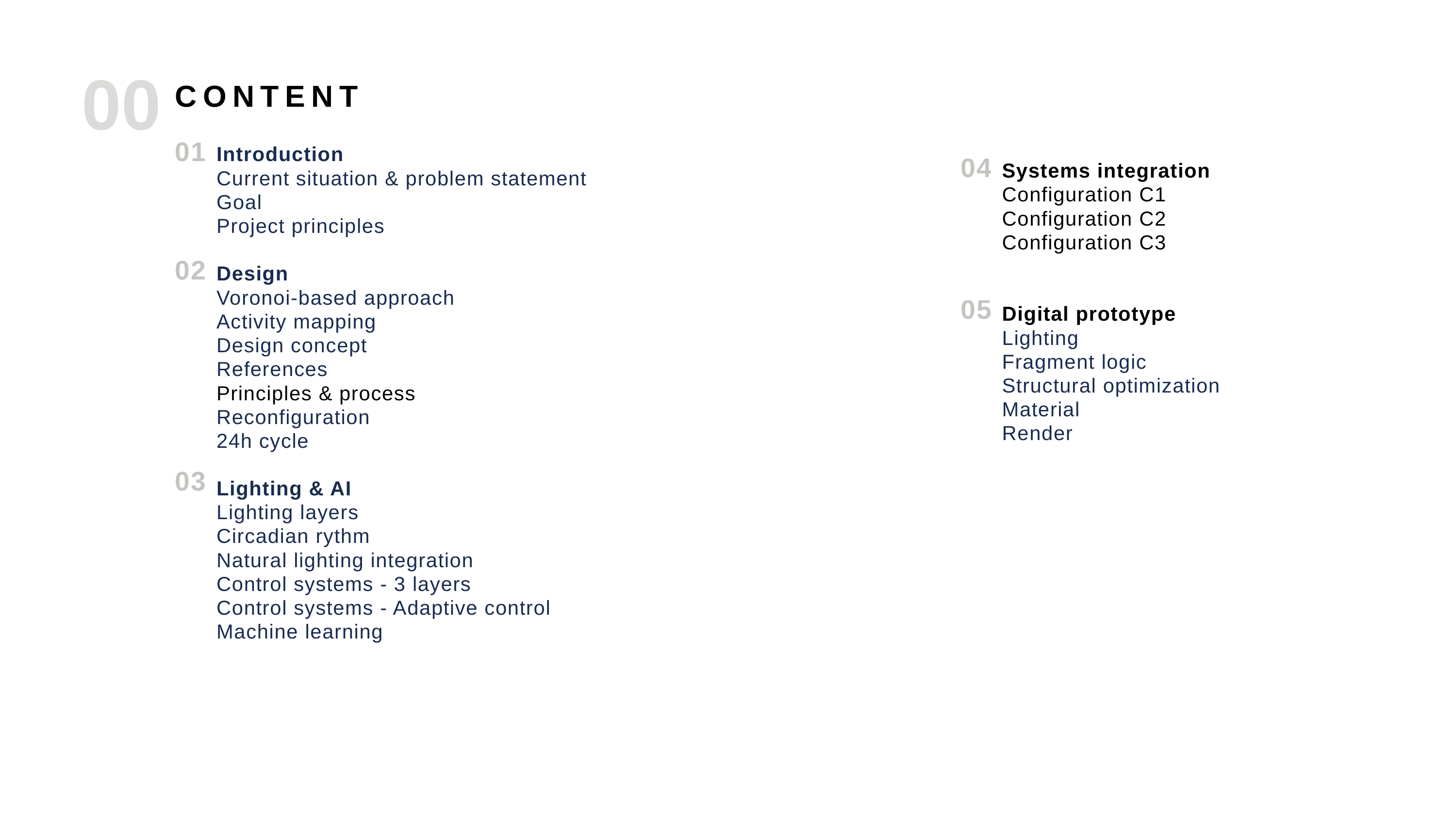

00
CONTENT
01
Introduction
Current situation & problem statement
Goal
Project principles

Design
Voronoi-based approach
Activity mapping
Design concept
References
Principles & process
Reconfiguration
24h cycle

Lighting & AI
Lighting layers
Circadian rythm
Natural lighting integration
Control systems - 3 layers
Control systems - Adaptive control
Machine learning

04
Systems integration
Configuration C1
Configuration C2
Configuration C3

Digital prototype
Lighting
Fragment logic
Structural optimization
Material
Render
02
05
03